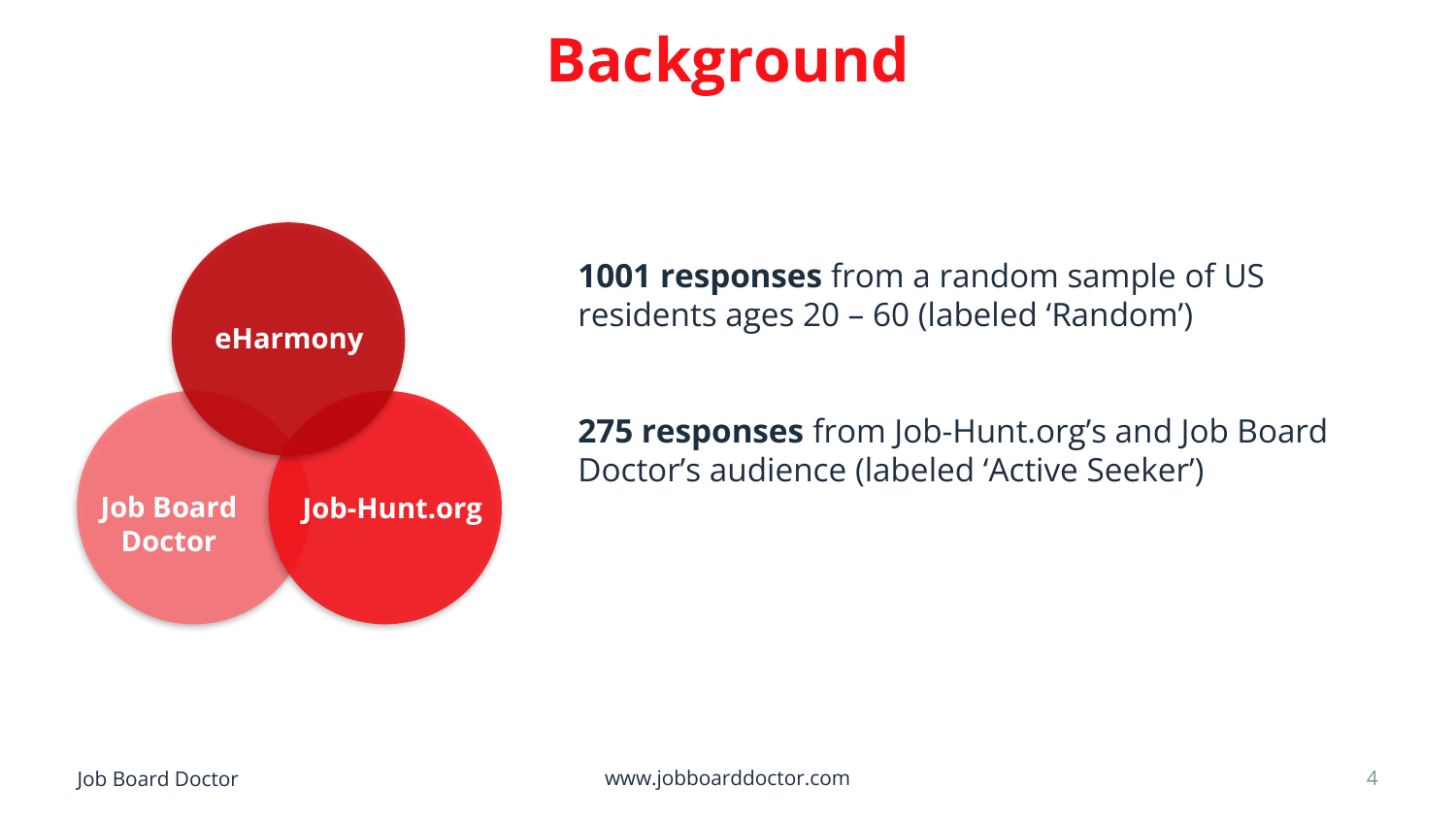

# Background

1001 responses from a random sample of US residents ages 20 – 60 (labeled ‘Random’)
eHarmony

275 responses from Job-Hunt.org’s and Job Board Doctor’s audience (labeled ‘Active Seeker’)
Job Board Doctor
Job-Hunt.org
4